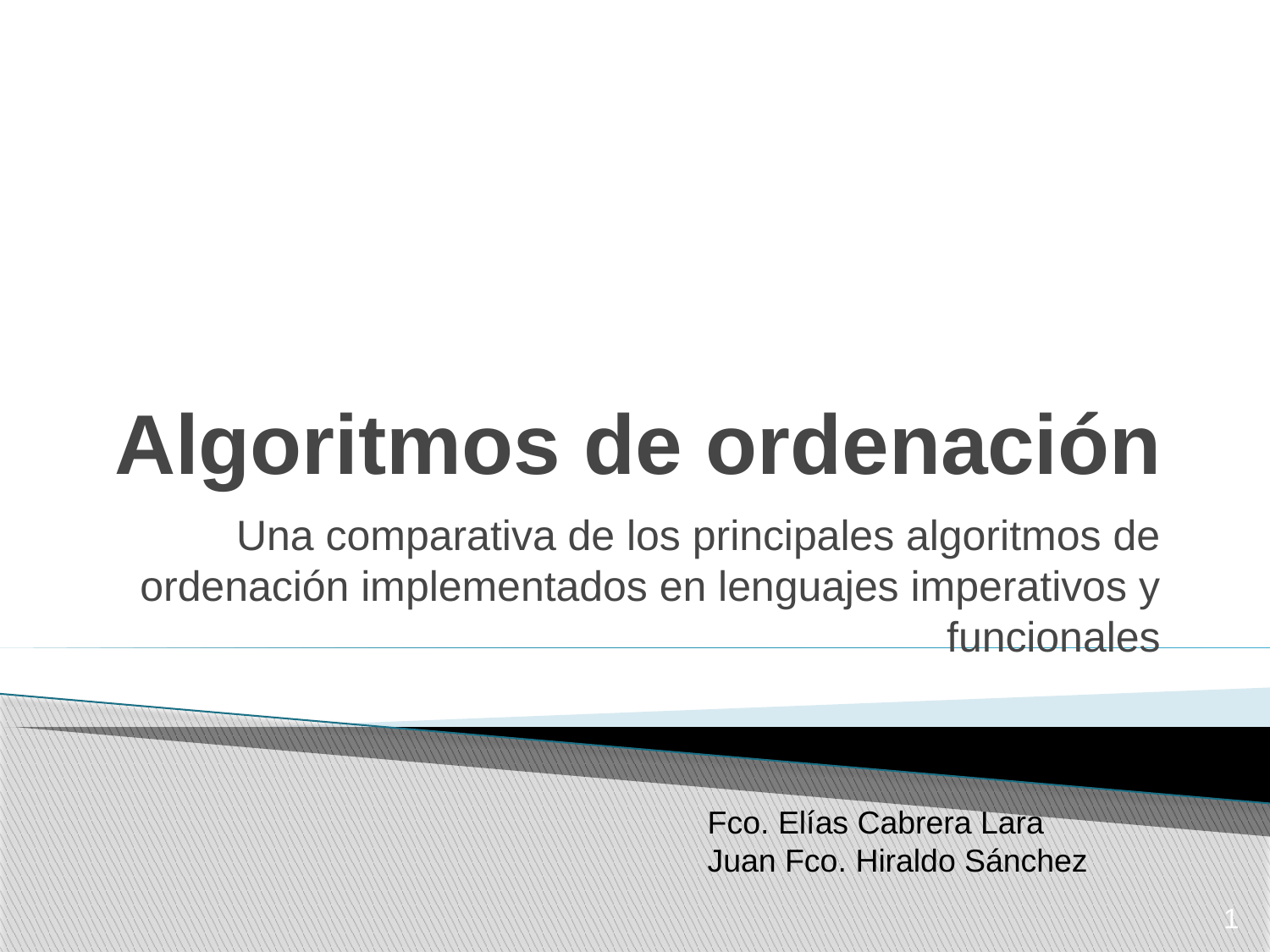

# Algoritmos de ordenación
Una comparativa de los principales algoritmos de ordenación implementados en lenguajes imperativos y funcionales
Fco. Elías Cabrera Lara
Juan Fco. Hiraldo Sánchez
1